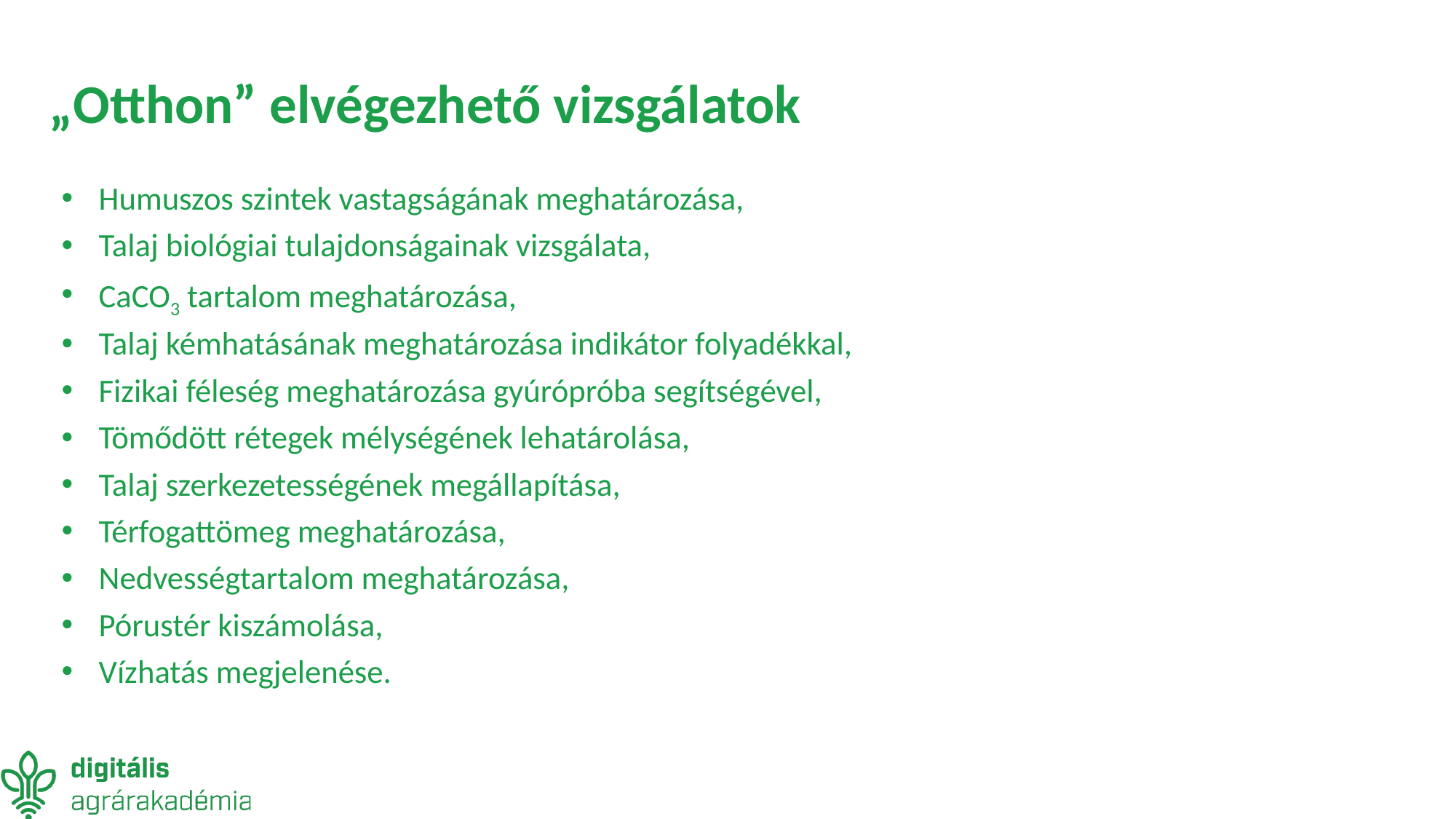

# „Otthon” elvégezhető vizsgálatok
Humuszos szintek vastagságának meghatározása,
Talaj biológiai tulajdonságainak vizsgálata,
CaCO3 tartalom meghatározása,
Talaj kémhatásának meghatározása indikátor folyadékkal,
Fizikai féleség meghatározása gyúrópróba segítségével,
Tömődött rétegek mélységének lehatárolása,
Talaj szerkezetességének megállapítása,
Térfogattömeg meghatározása,
Nedvességtartalom meghatározása,
Pórustér kiszámolása,
Vízhatás megjelenése.